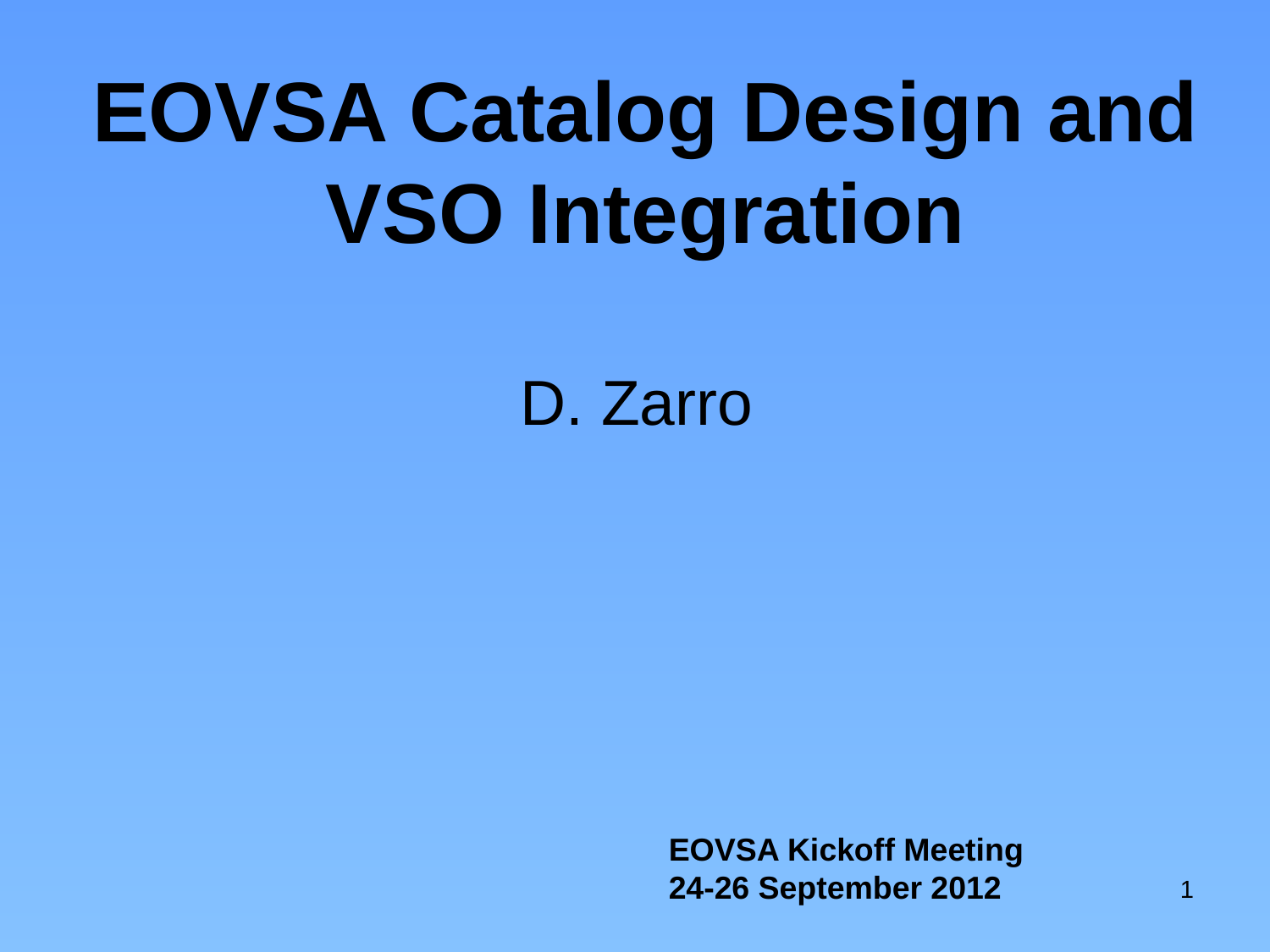

# EOVSA Catalog Design and VSO Integration D. Zarro
EOVSA Kickoff Meeting
24-26 September 2012
1